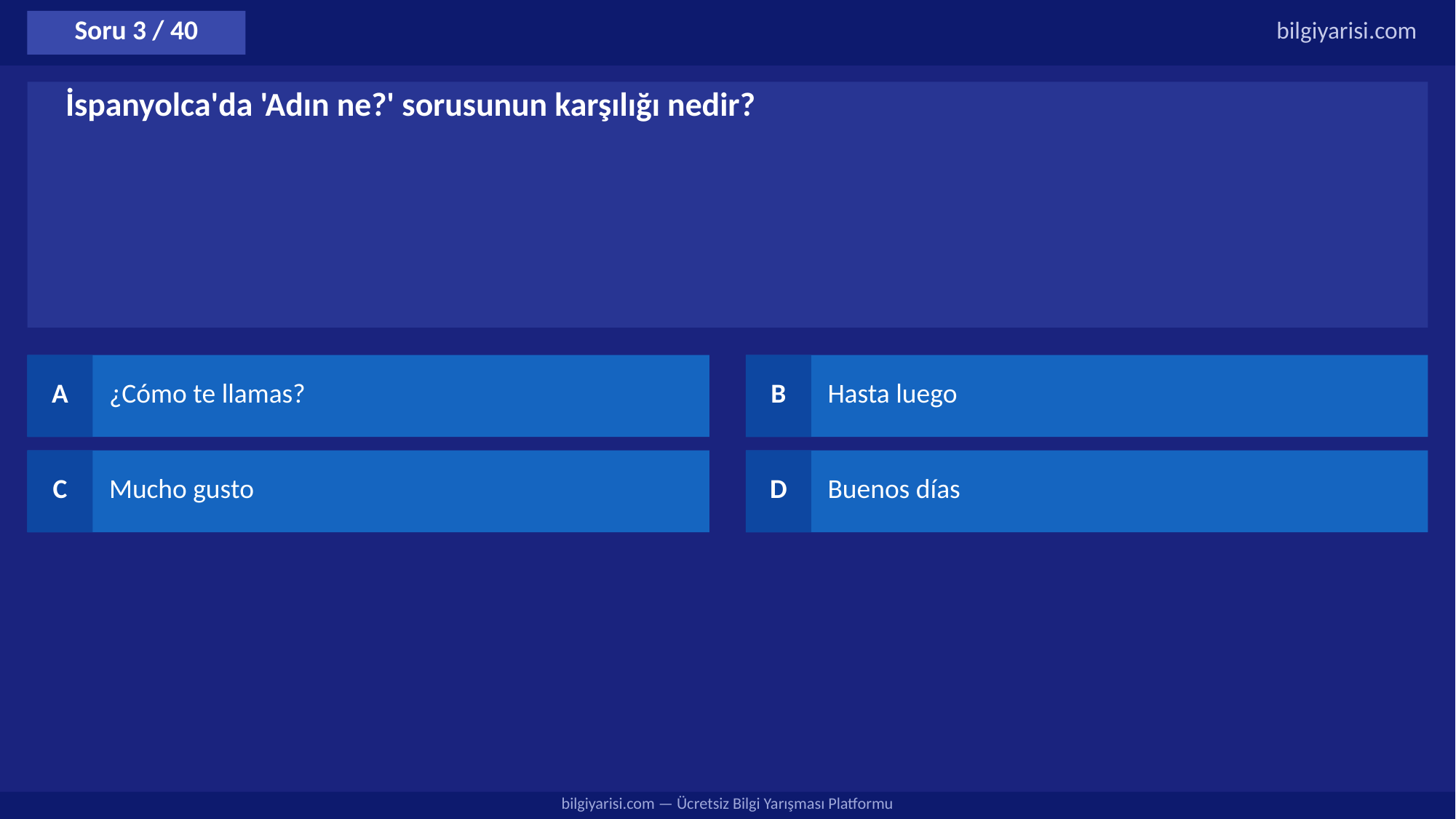

Soru 3 / 40
bilgiyarisi.com

İspanyolca'da 'Adın ne?' sorusunun karşılığı nedir?

A
¿Cómo te llamas?

B
Hasta luego

C
Mucho gusto

D
Buenos días
bilgiyarisi.com — Ücretsiz Bilgi Yarışması Platformu